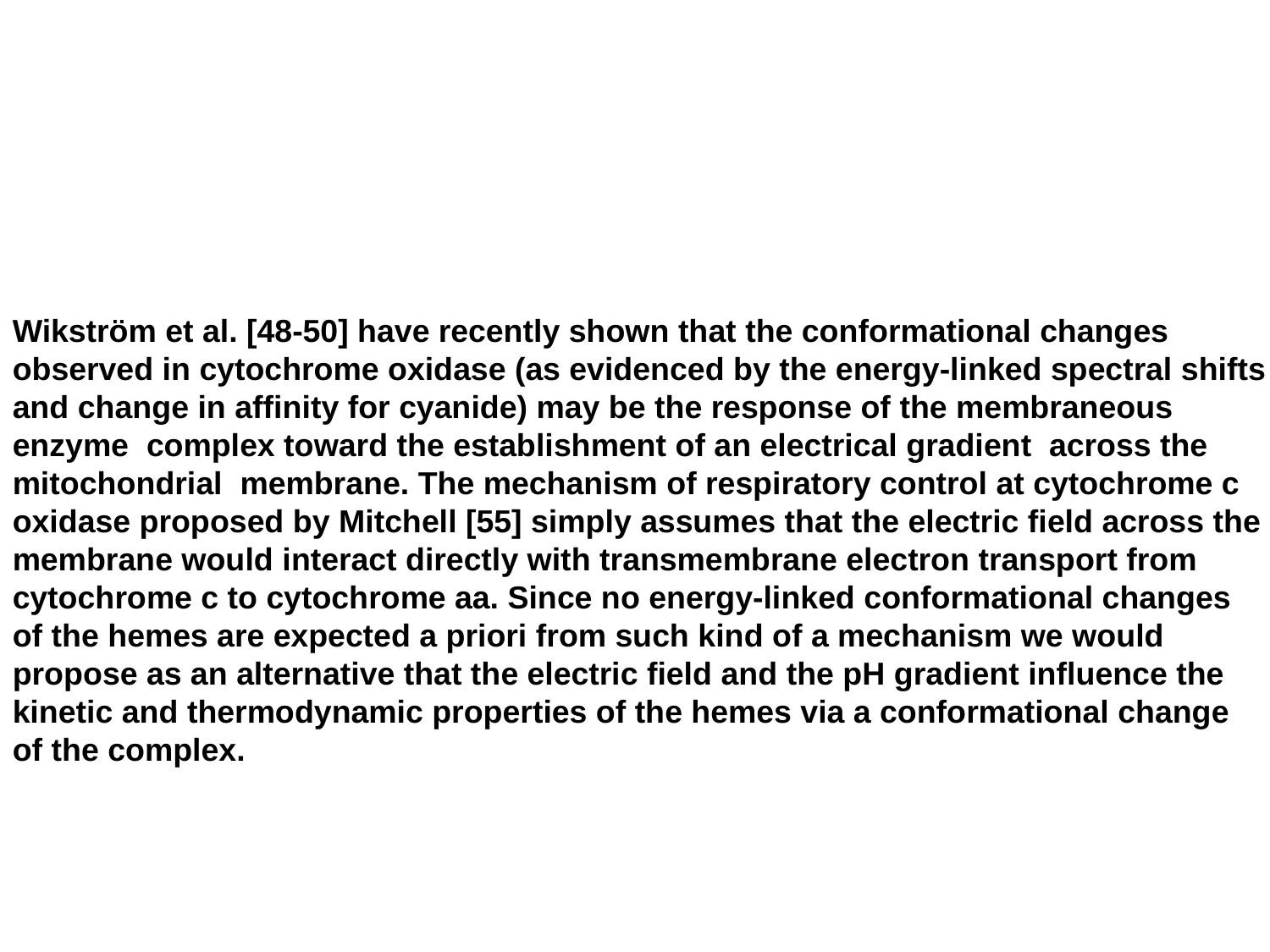

Wikström et al. [48-50] have recently shown that the conformational changes
observed in cytochrome oxidase (as evidenced by the energy-linked spectral shifts
and change in affinity for cyanide) may be the response of the membraneous
enzyme  complex toward the establishment of an electrical gradient  across the mitochondrial  membrane. The mechanism of respiratory control at cytochrome c oxidase proposed by Mitchell [55] simply assumes that the electric field across the membrane would interact directly with transmembrane electron transport from cytochrome c to cytochrome aa. Since no energy-linked conformational changes
of the hemes are expected a priori from such kind of a mechanism we would
propose as an alternative that the electric field and the pH gradient influence the kinetic and thermodynamic properties of the hemes via a conformational change
of the complex.